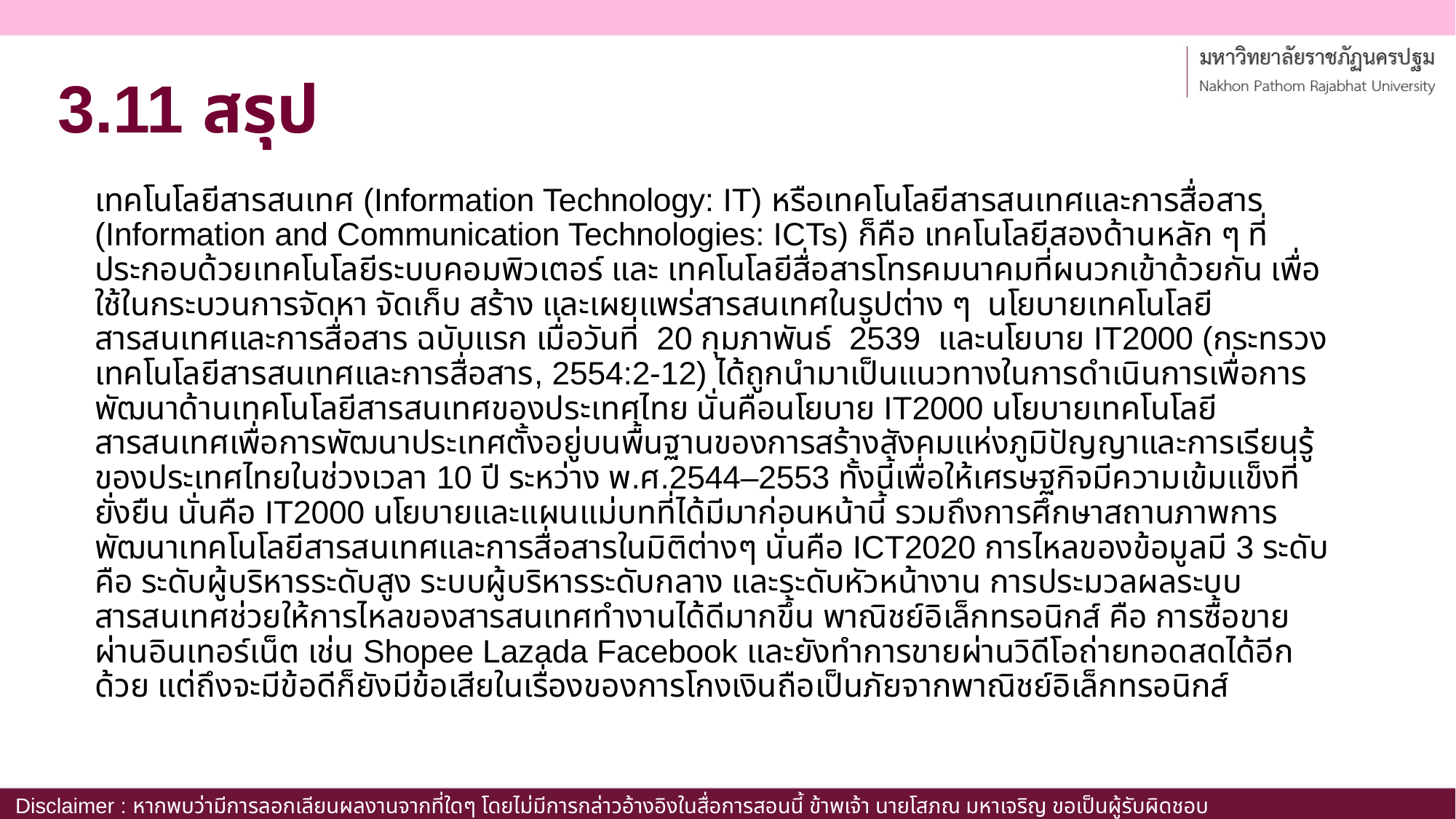

# 3.11 สรุป
เทคโนโลยีสารสนเทศ (Information Technology: IT) หรือเทคโนโลยีสารสนเทศและการสื่อสาร (Information and Communication Technologies: ICTs) ก็คือ เทคโนโลยีสองด้านหลัก ๆ ที่ประกอบด้วยเทคโนโลยีระบบคอมพิวเตอร์ และ เทคโนโลยีสื่อสารโทรคมนาคมที่ผนวกเข้าด้วยกัน เพื่อใช้ในกระบวนการจัดหา จัดเก็บ สร้าง และเผยแพร่สารสนเทศในรูปต่าง ๆ  นโยบายเทคโนโลยีสารสนเทศและการสื่อสาร ฉบับแรก เมื่อวันที่  20 กุมภาพันธ์  2539  และนโยบาย IT2000 (กระทรวงเทคโนโลยีสารสนเทศและการสื่อสาร, 2554:2-12) ได้ถูกนำมาเป็นแนวทางในการดำเนินการเพื่อการพัฒนาด้านเทคโนโลยีสารสนเทศของประเทศไทย นั่นคือนโยบาย IT2000 นโยบายเทคโนโลยีสารสนเทศเพื่อการพัฒนาประเทศตั้งอยู่บนพื้นฐานของการสร้างสังคมแห่งภูมิปัญญาและการเรียนรู้ของประเทศไทยในช่วงเวลา 10 ปี ระหว่าง พ.ศ.2544–2553 ทั้งนี้เพื่อให้เศรษฐกิจมีความเข้มแข็งที่ยั่งยืน นั่นคือ IT2000 นโยบายและแผนแม่บทที่ได้มีมาก่อนหน้านี้ รวมถึงการศึกษาสถานภาพการพัฒนาเทคโนโลยีสารสนเทศและการสื่อสารในมิติต่างๆ นั่นคือ ICT2020 การไหลของข้อมูลมี 3 ระดับคือ ระดับผู้บริหารระดับสูง ระบบผู้บริหารระดับกลาง และระดับหัวหน้างาน การประมวลผลระบบสารสนเทศช่วยให้การไหลของสารสนเทศทำงานได้ดีมากขึ้น พาณิชย์อิเล็กทรอนิกส์ คือ การซื้อขายผ่านอินเทอร์เน็ต เช่น Shopee Lazada Facebook และยังทำการขายผ่านวิดีโอถ่ายทอดสดได้อีกด้วย แต่ถึงจะมีข้อดีก็ยังมีข้อเสียในเรื่องของการโกงเงินถือเป็นภัยจากพาณิชย์อิเล็กทรอนิกส์
Disclaimer : หากพบว่ามีการลอกเลียนผลงานจากที่ใดๆ โดยไม่มีการกล่าวอ้างอิงในสื่อการสอนนี้ ข้าพเจ้า นายโสภณ มหาเจริญ ขอเป็นผู้รับผิดชอบเพียงผู้เดียว